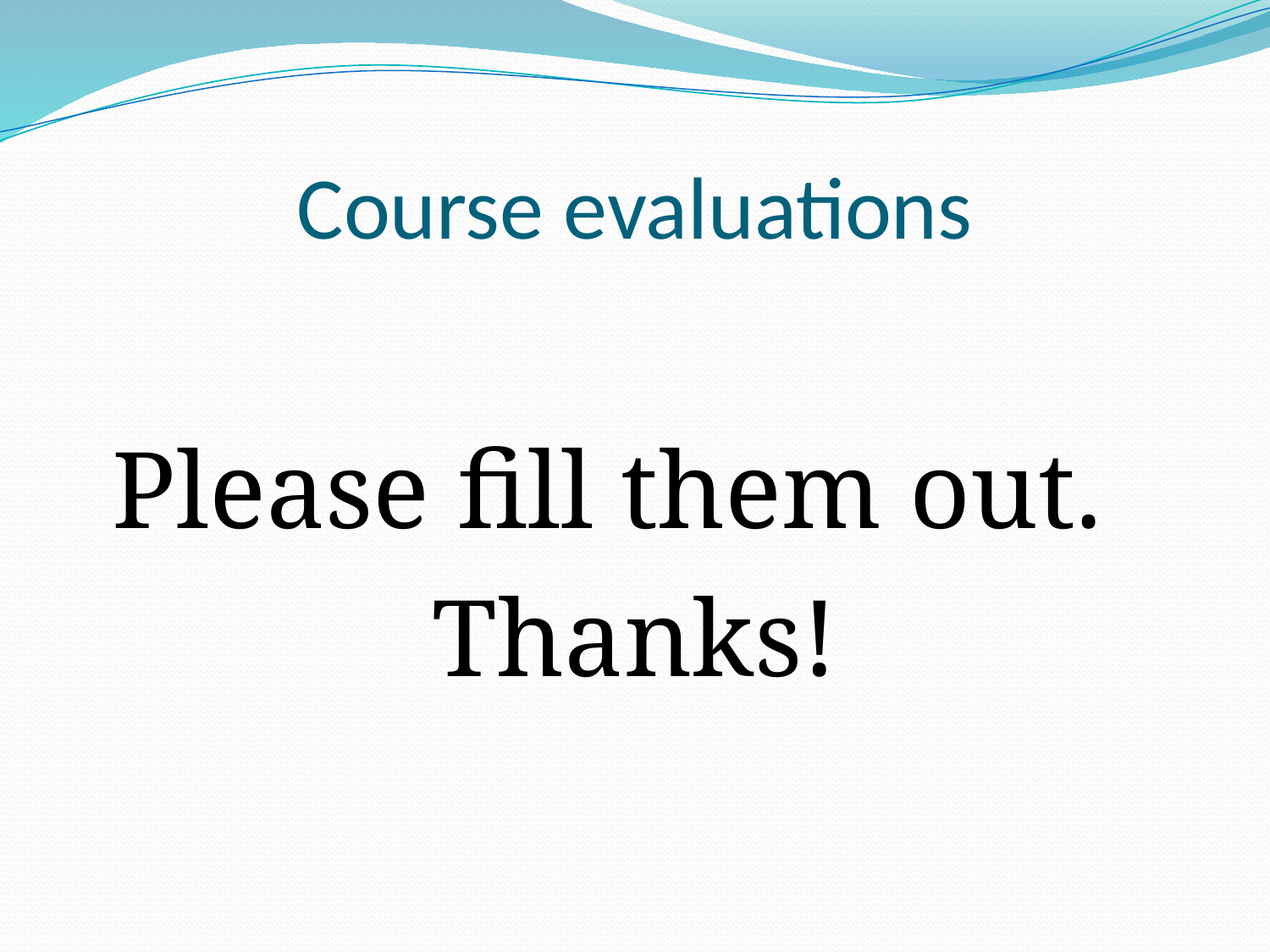

# Course evaluations

Please fill them out.
Thanks!